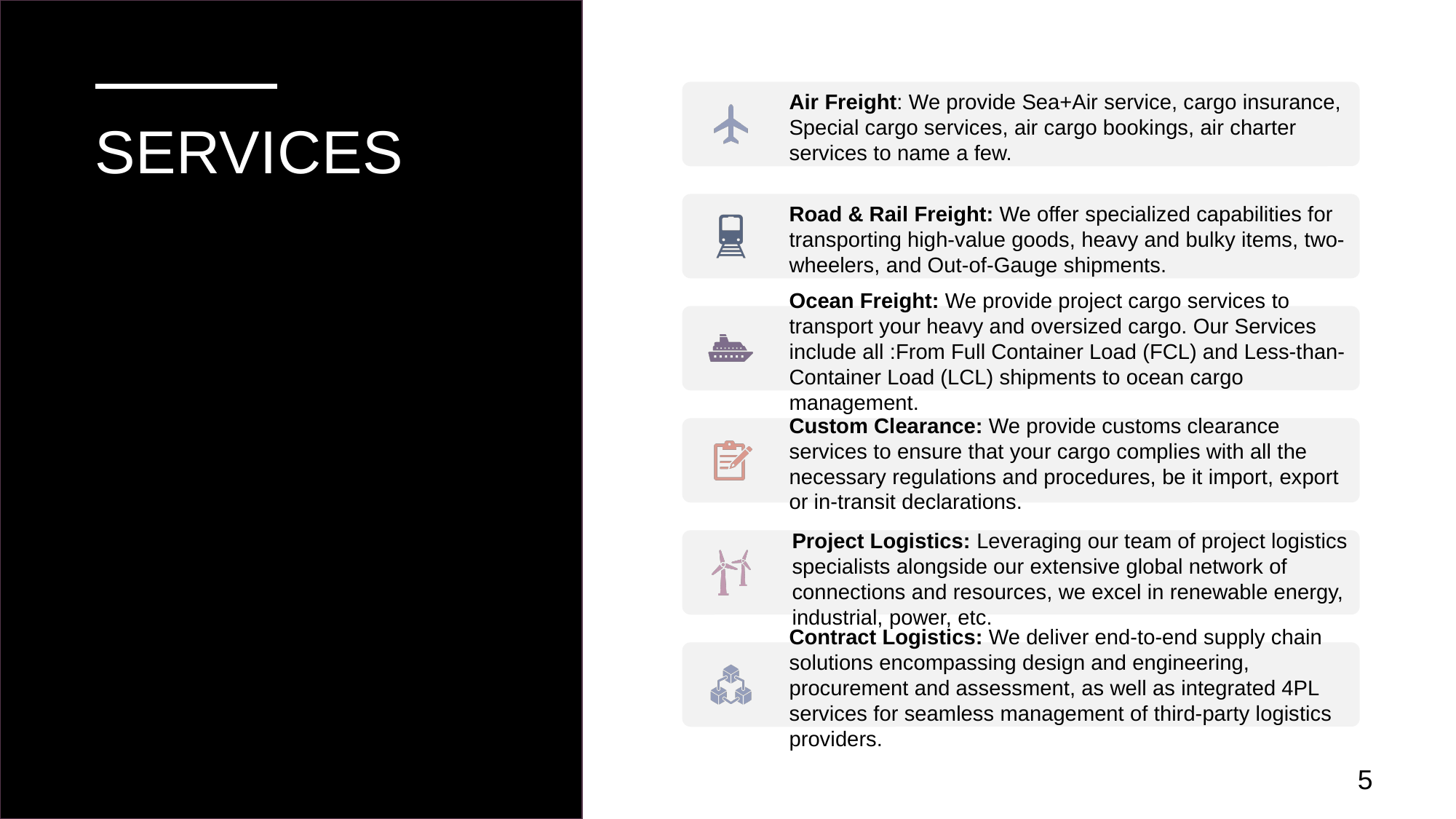

Air Freight: We provide Sea+Air service, cargo insurance, Special cargo services, air cargo bookings, air charter services to name a few.
Road & Rail Freight: We offer specialized capabilities for transporting high-value goods, heavy and bulky items, two-wheelers, and Out-of-Gauge shipments.
Ocean Freight: We provide project cargo services to transport your heavy and oversized cargo. Our Services include all :From Full Container Load (FCL) and Less-than-Container Load (LCL) shipments to ocean cargo management.
Custom Clearance: We provide customs clearance services to ensure that your cargo complies with all the necessary regulations and procedures, be it import, export or in-transit declarations.
Project Logistics: Leveraging our team of project logistics specialists alongside our extensive global network of connections and resources, we excel in renewable energy, industrial, power, etc.
Contract Logistics: We deliver end-to-end supply chain solutions encompassing design and engineering, procurement and assessment, as well as integrated 4PL services for seamless management of third-party logistics providers.
# services
5